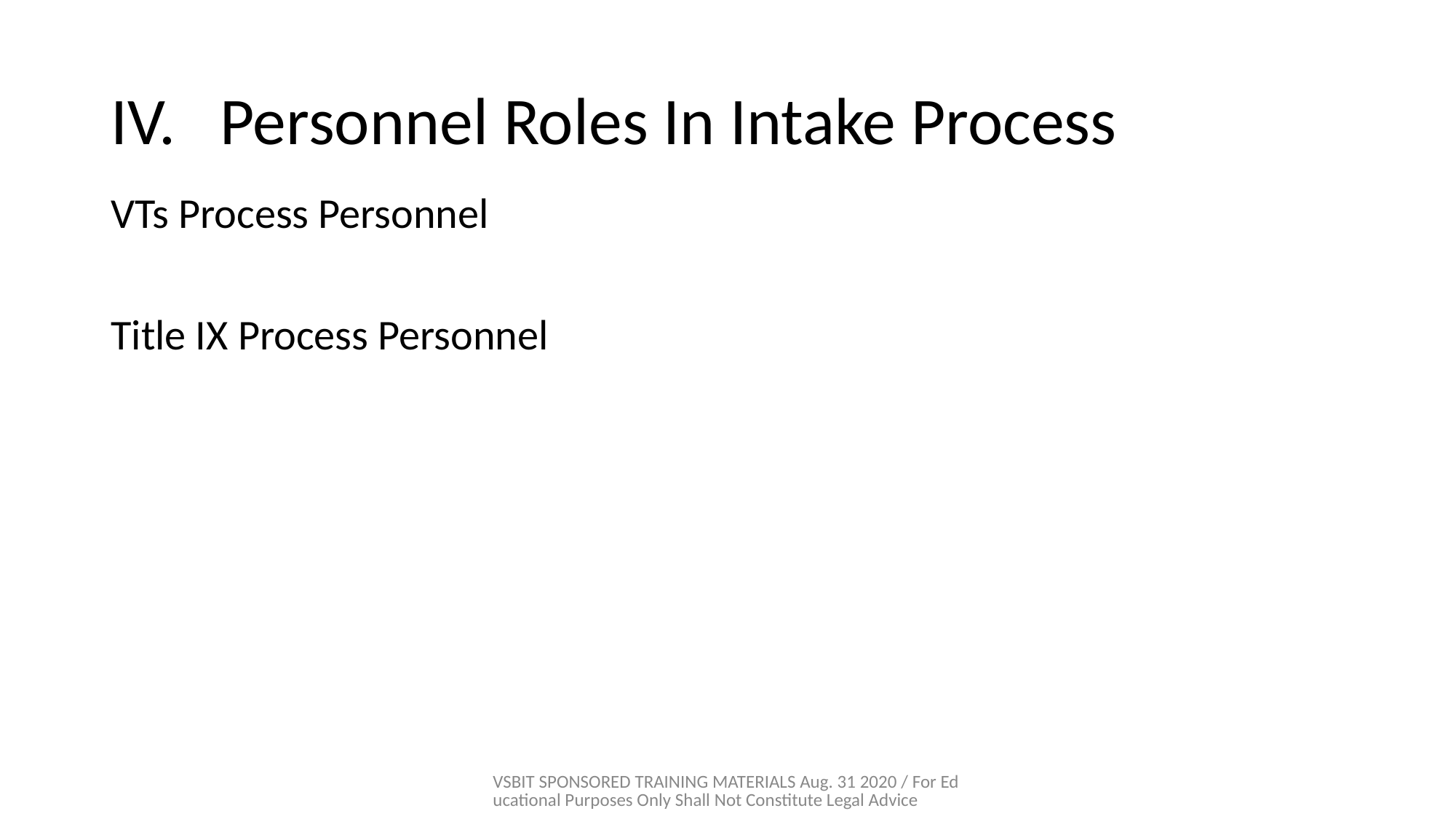

# IV. 	Personnel Roles In Intake Process
VTs Process Personnel

Title IX Process Personnel

VSBIT SPONSORED TRAINING MATERIALS Aug. 31 2020 / For Educational Purposes Only Shall Not Constitute Legal Advice